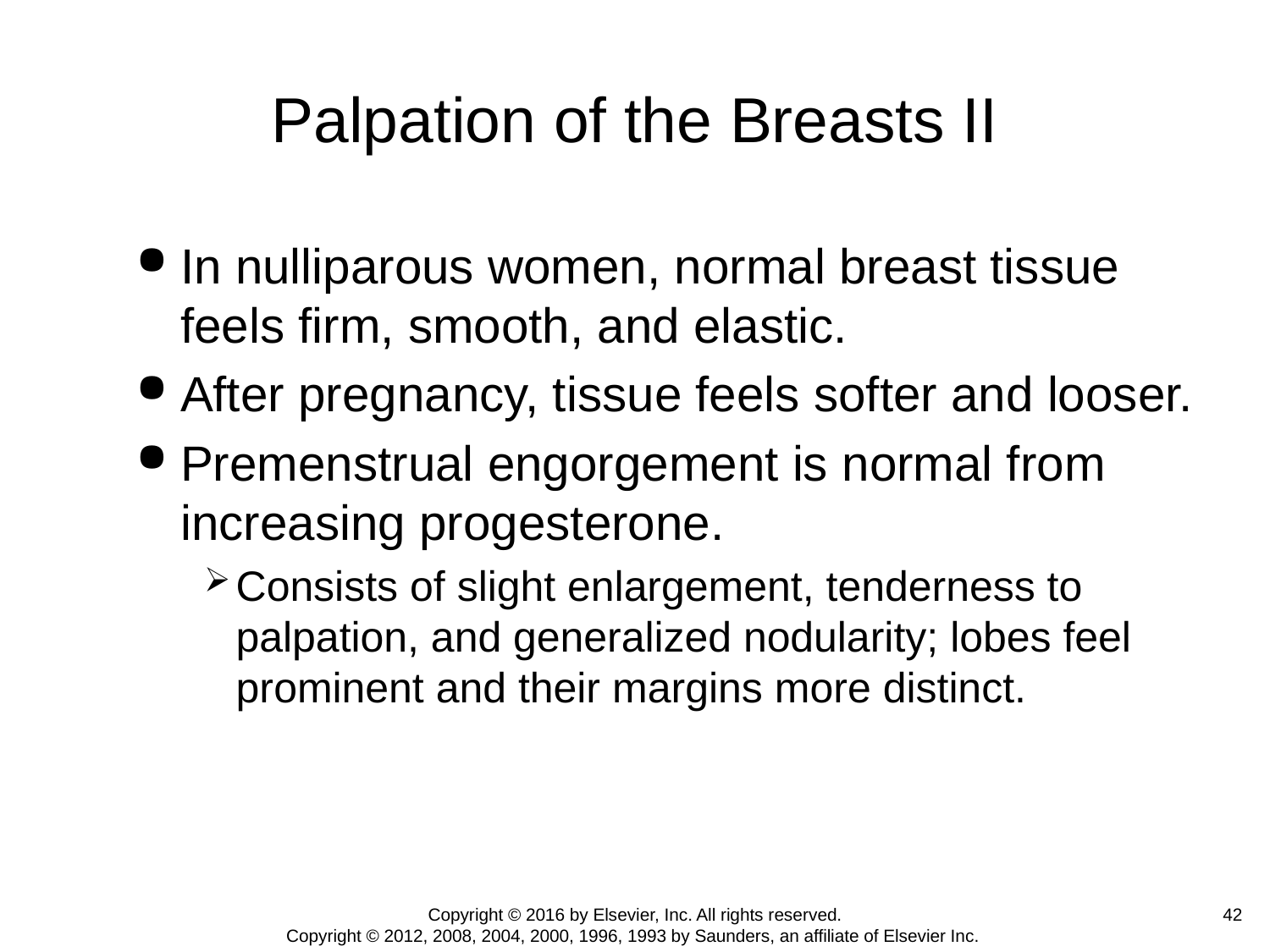

# Palpation of the Breasts II
In nulliparous women, normal breast tissue feels firm, smooth, and elastic.
After pregnancy, tissue feels softer and looser.
Premenstrual engorgement is normal from increasing progesterone.
Consists of slight enlargement, tenderness to palpation, and generalized nodularity; lobes feel prominent and their margins more distinct.
42
Copyright © 2016 by Elsevier, Inc. All rights reserved.
Copyright © 2012, 2008, 2004, 2000, 1996, 1993 by Saunders, an affiliate of Elsevier Inc.